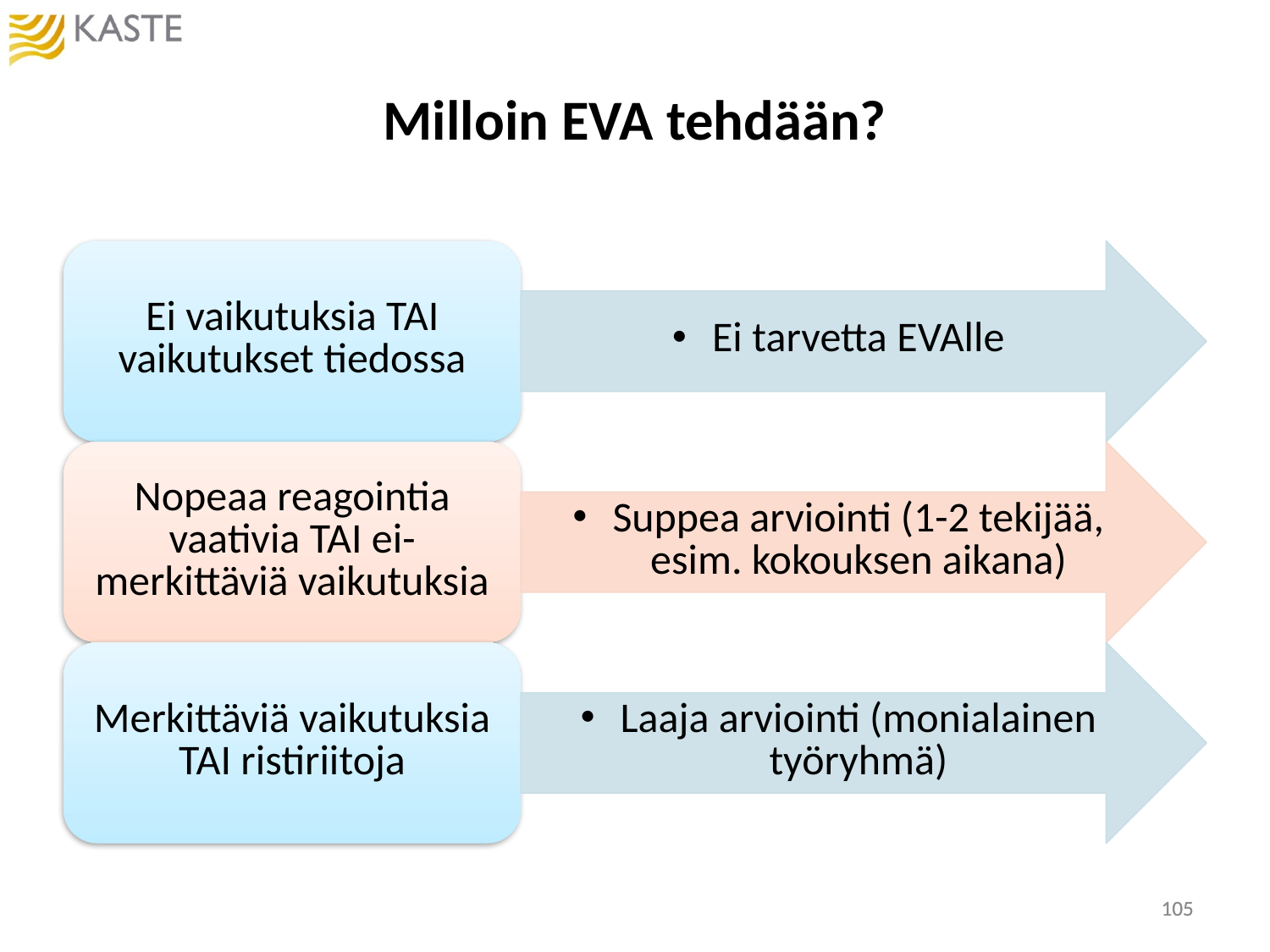

# Milloin EVA tehdään?
Ei vaikutuksia TAI vaikutukset tiedossa
Nopeaa reagointia vaativia TAI ei-merkittäviä vaikutuksia
Merkittäviä vaikutuksia TAI ristiriitoja
Ei tarvetta EVAlle
Laaja arviointi (monialainen työryhmä)
Suppea arviointi (1-2 tekijää, esim. kokouksen aikana)

105
105